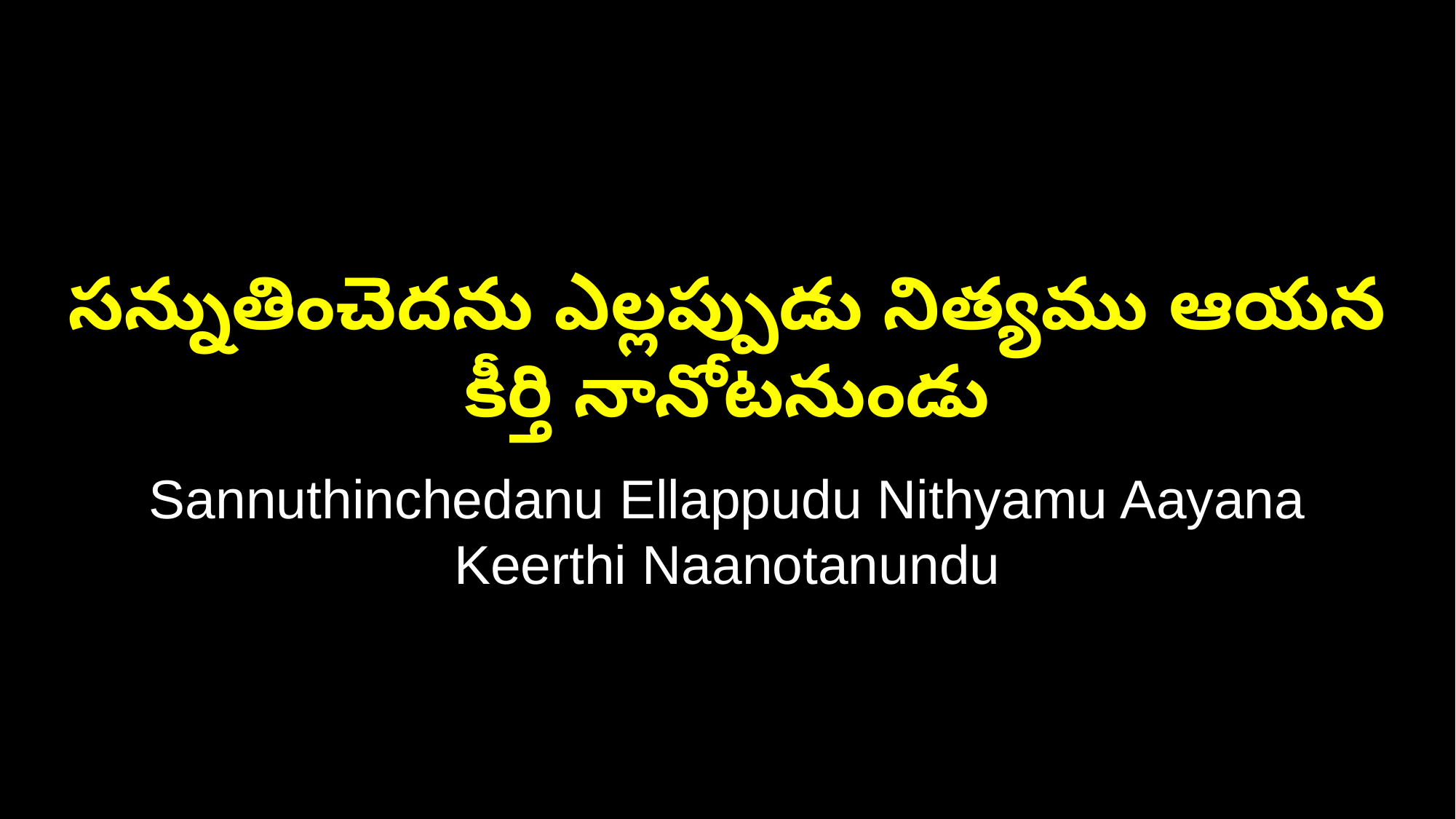

సన్నుతించెదను ఎల్లప్పుడు నిత్యము ఆయన కీర్తి నానోటనుండు
Sannuthinchedanu Ellappudu Nithyamu Aayana Keerthi Naanotanundu